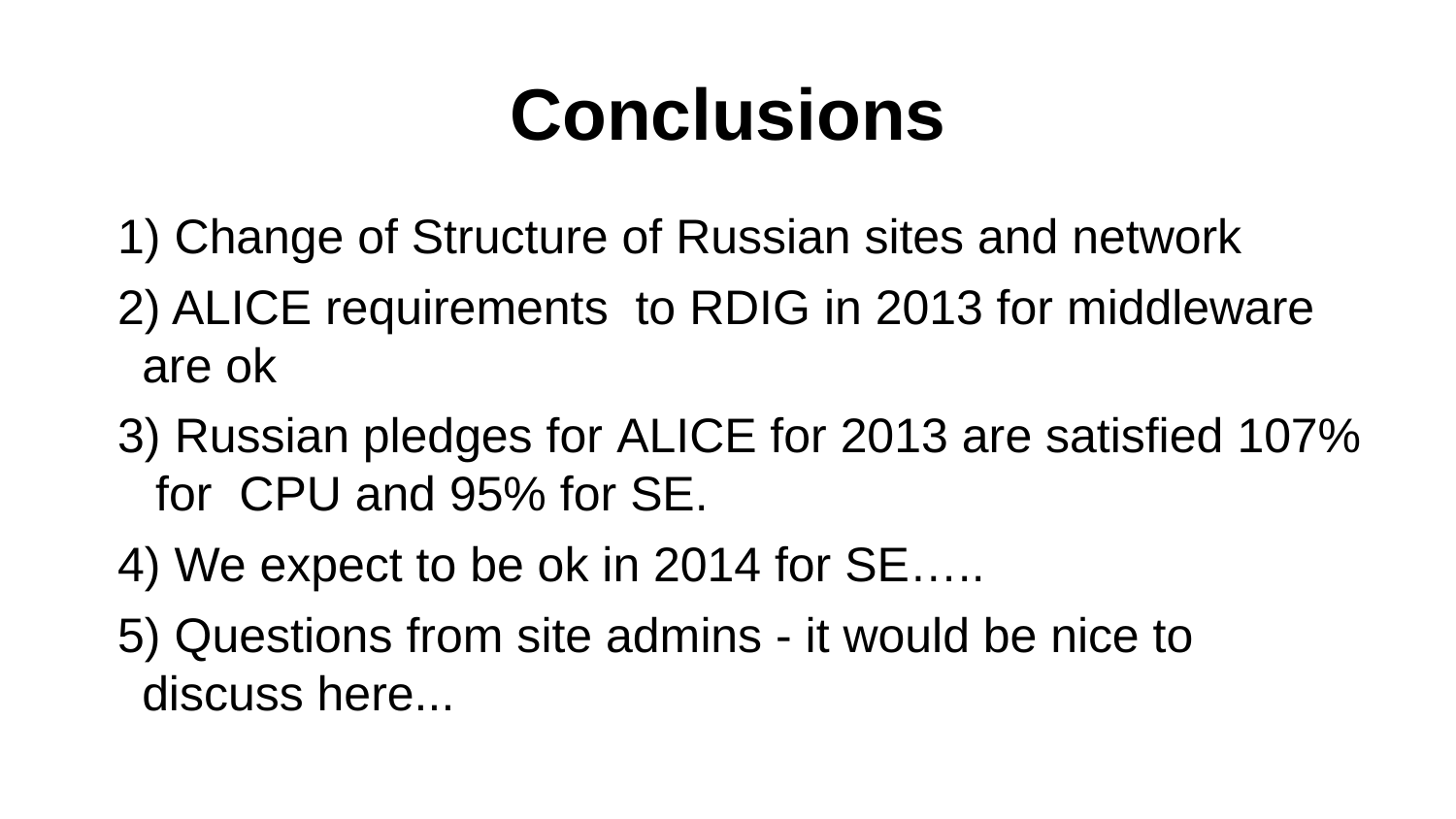

# Conclusions
1) Change of Structure of Russian sites and network
2) ALICE requirements  to RDIG in 2013 for middleware are ok
3) Russian pledges for ALICE for 2013 are satisfied 107%  for  CPU and 95% for SE.
4) We expect to be ok in 2014 for SE…..
5) Questions from site admins - it would be nice to discuss here...